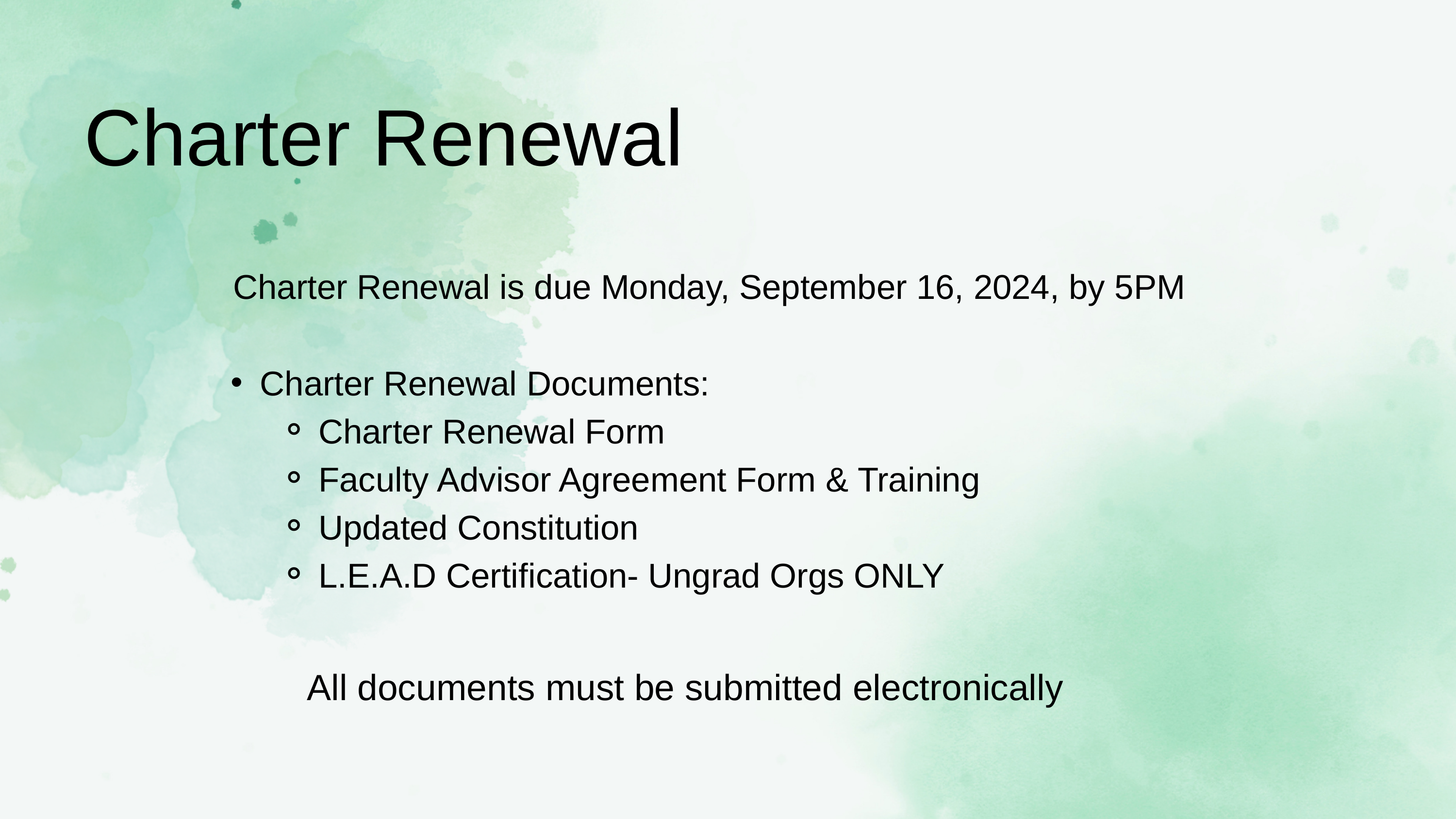

Charter Renewal
Charter Renewal is due Monday, September 16, 2024, by 5PM

Charter Renewal Documents:
Charter Renewal Form
Faculty Advisor Agreement Form & Training
Updated Constitution
L.E.A.D Certification- Ungrad Orgs ONLY

All documents must be submitted electronically